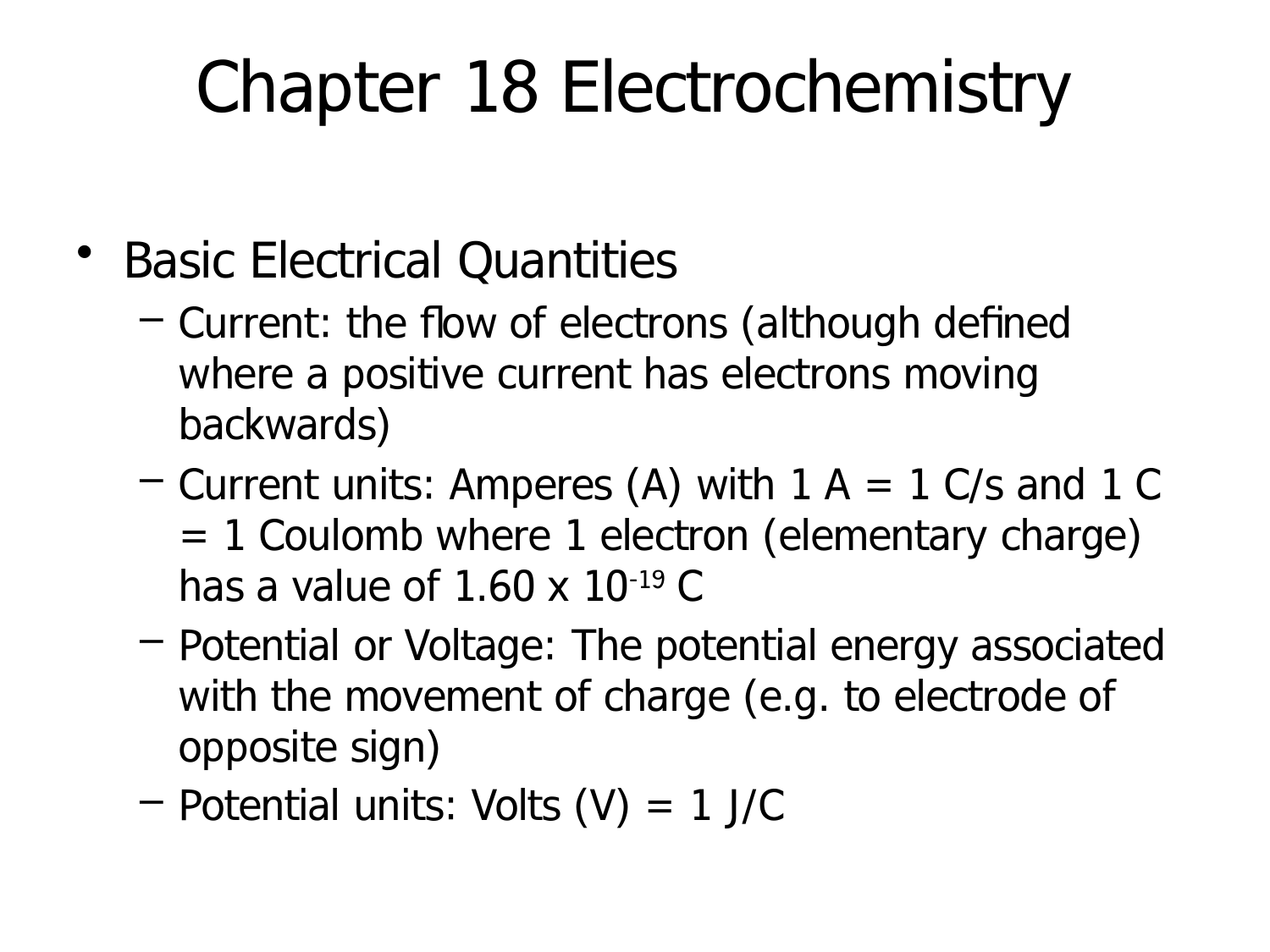

# Chapter 18 Electrochemistry
Basic Electrical Quantities
Current: the flow of electrons (although defined where a positive current has electrons moving backwards)
Current units: Amperes (A) with 1 A = 1 C/s and 1 C = 1 Coulomb where 1 electron (elementary charge) has a value of 1.60 x 10-19 C
Potential or Voltage: The potential energy associated with the movement of charge (e.g. to electrode of opposite sign)
Potential units: Volts (V) = 1 J/C